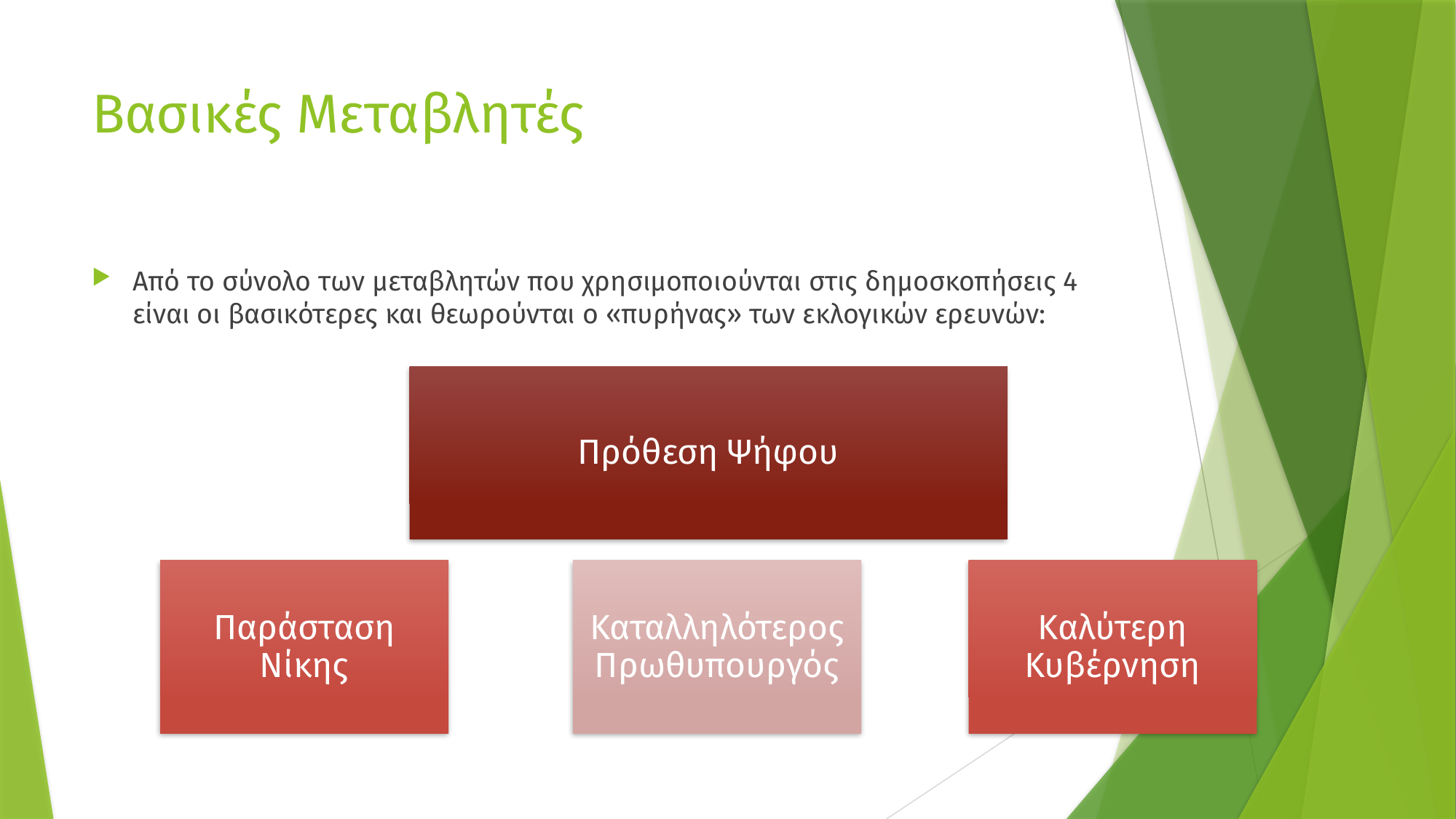

# Βασικές Μεταβλητές
Από το σύνολο των μεταβλητών που χρησιμοποιούνται στις δημοσκοπήσεις 4 είναι οι βασικότερες και θεωρούνται ο «πυρήνας» των εκλογικών ερευνών:

Πρόθεση Ψήφου
Παράσταση Νίκης
Καταλληλότερος Πρωθυπουργός
Καλύτερη Κυβέρνηση